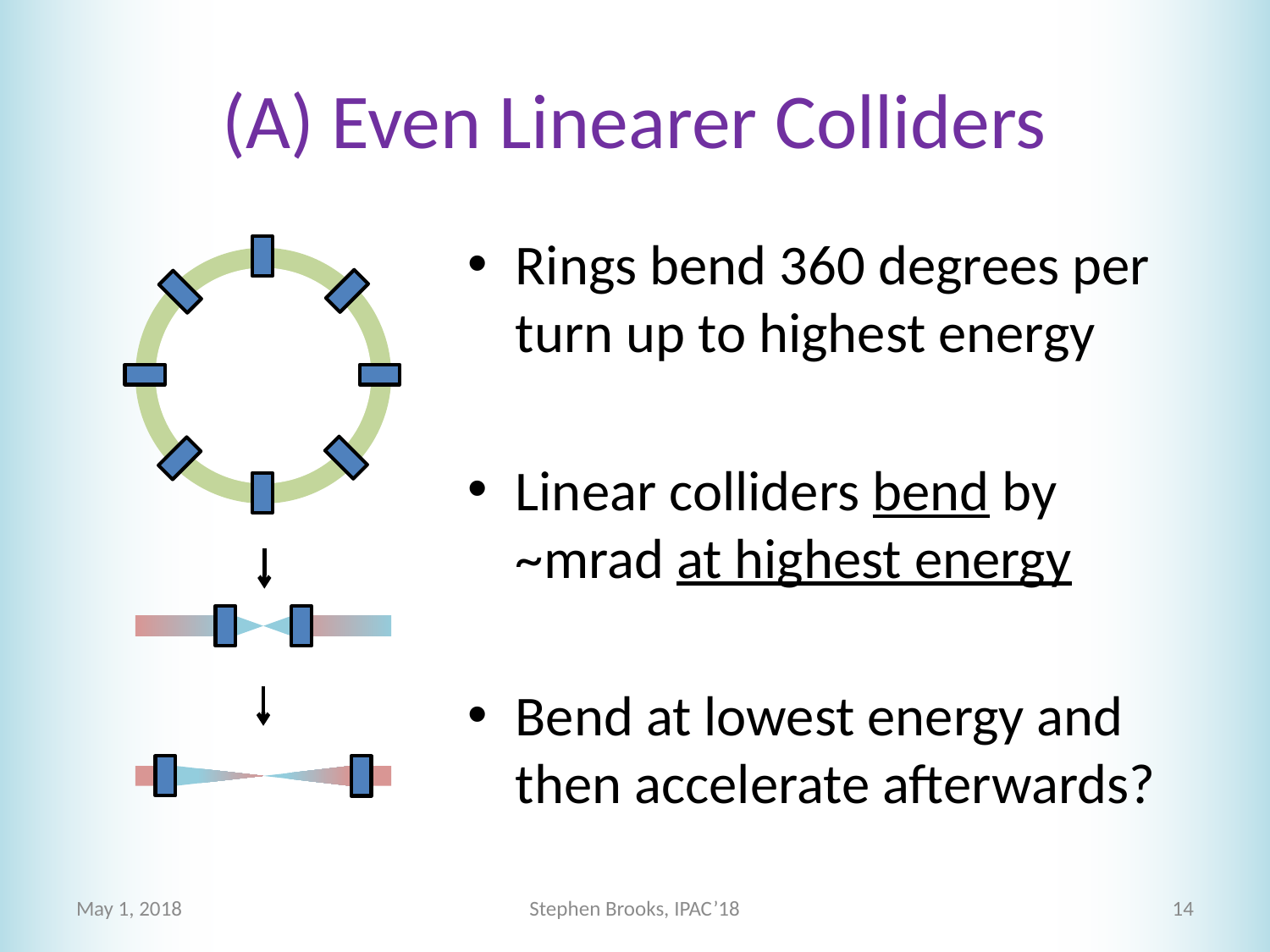

# (A) Even Linearer Colliders
Rings bend 360 degrees per turn up to highest energy

Linear colliders bend by ~mrad at highest energy

Bend at lowest energy and then accelerate afterwards?

May 1, 2018
Stephen Brooks, IPAC’18
14